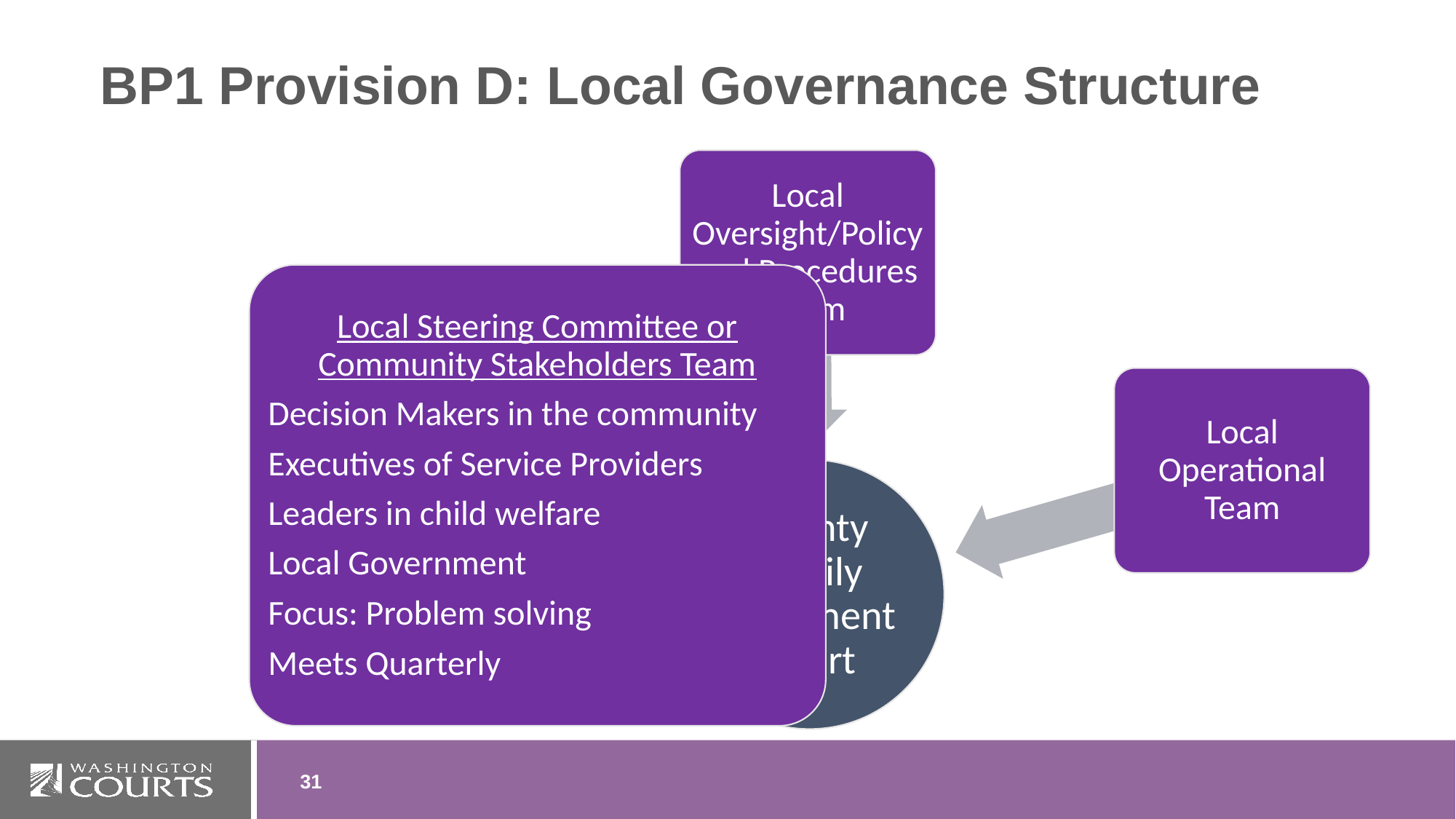

# BP1 Provision D: Local Governance Structure
Local Oversight/Policy and Procedures Team
Local Steering Committee or Community Stakeholders Team
Decision Makers in the community
Executives of Service Providers
Leaders in child welfare
Local Government
Focus: Problem solving
Meets Quarterly

Local Operational Team
County Family Treatment Court